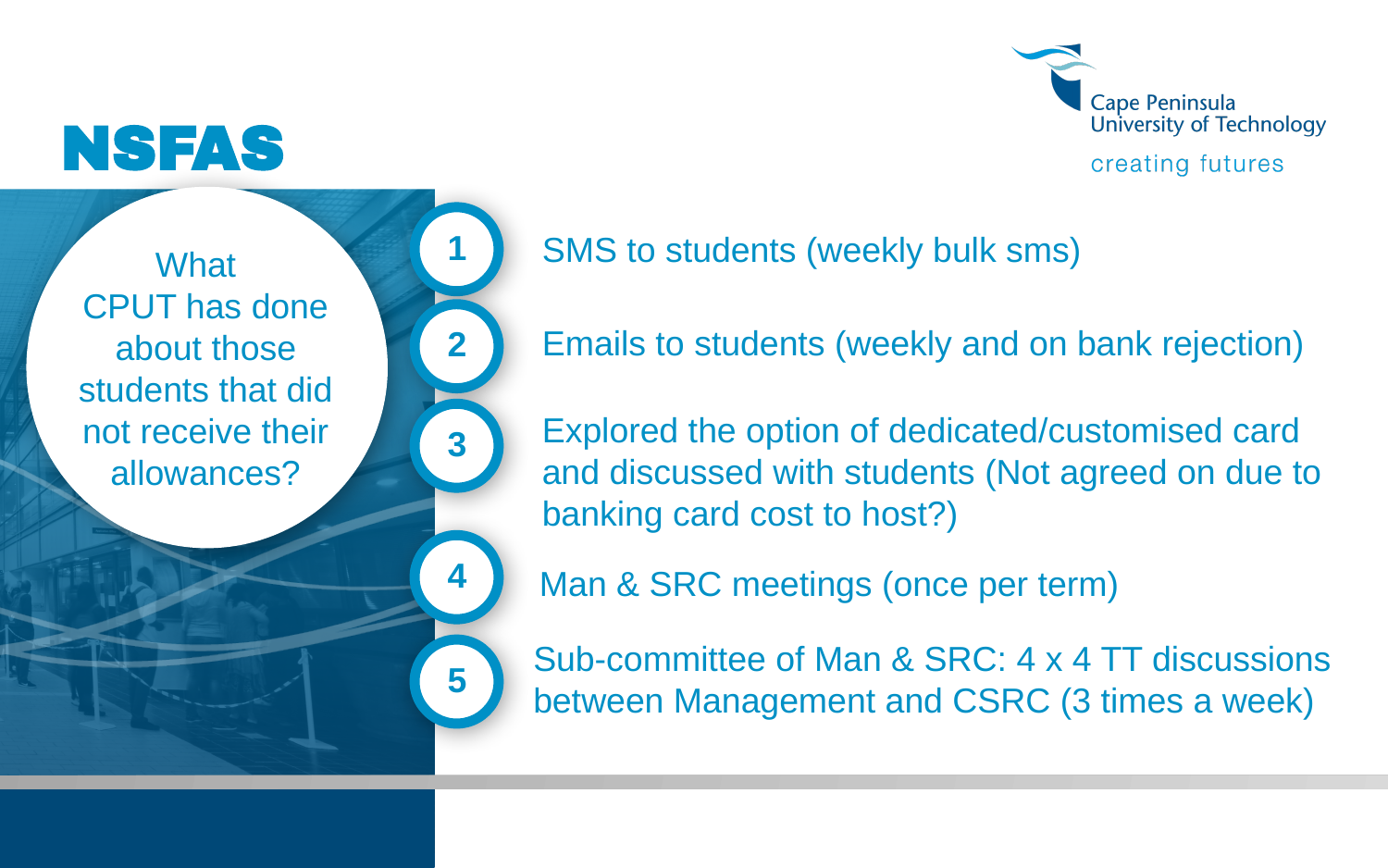

NSFAS

1
SMS to students (weekly bulk sms)
What
CPUT has done about those students that did not receive their allowances?

2
Emails to students (weekly and on bank rejection)

Explored the option of dedicated/customised card and discussed with students (Not agreed on due to banking card cost to host?)

3

4
Man & SRC meetings (once per term)
Sub-committee of Man & SRC: 4 x 4 TT discussions between Management and CSRC (3 times a week)

5